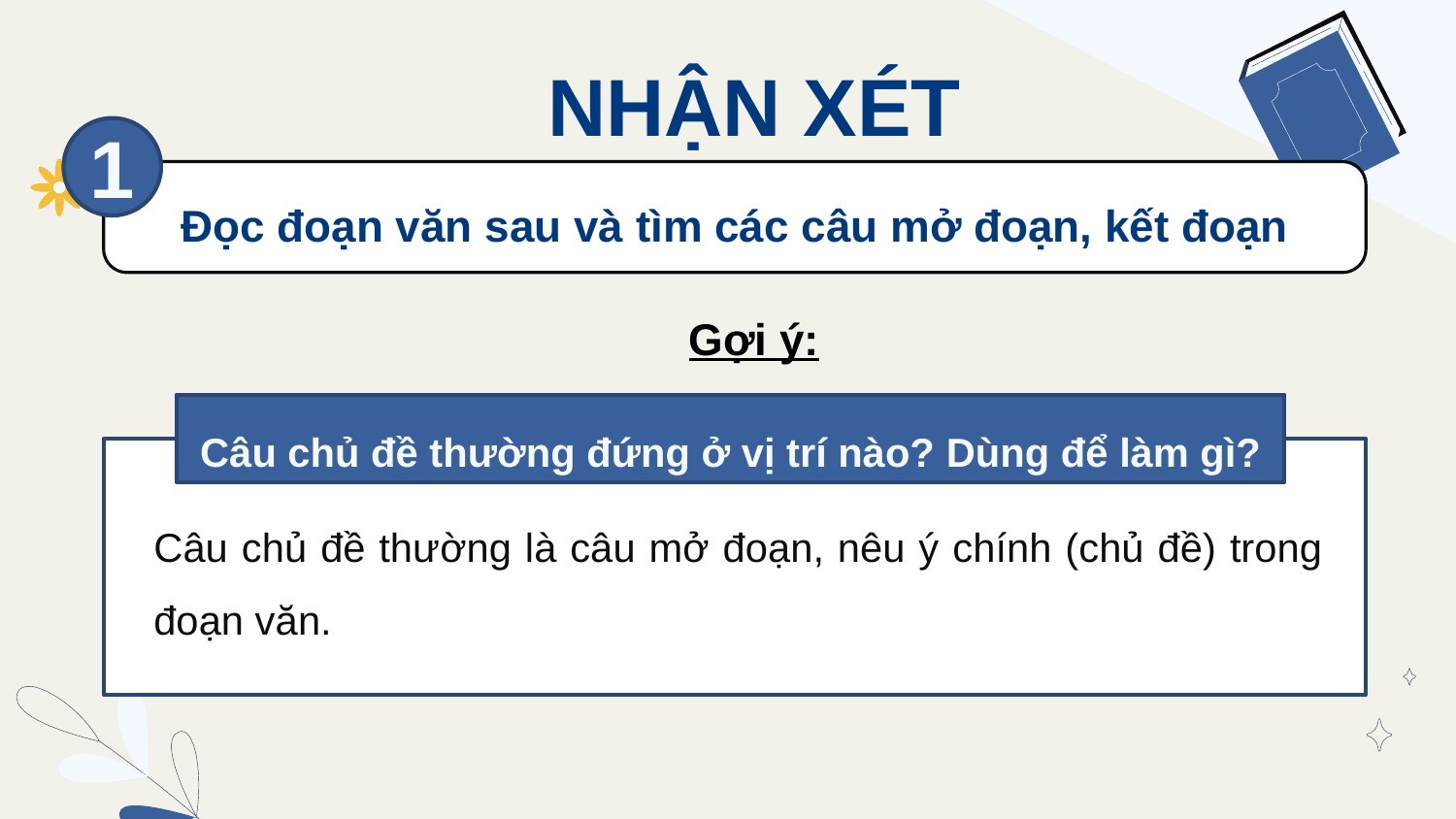

NHẬN XÉT
1

Đọc đoạn văn sau và tìm các câu mở đoạn, kết đoạn
Gợi ý:
Câu chủ đề thường đứng ở vị trí nào? Dùng để làm gì?

Câu chủ đề thường là câu mở đoạn, nêu ý chính (chủ đề) trong đoạn văn.